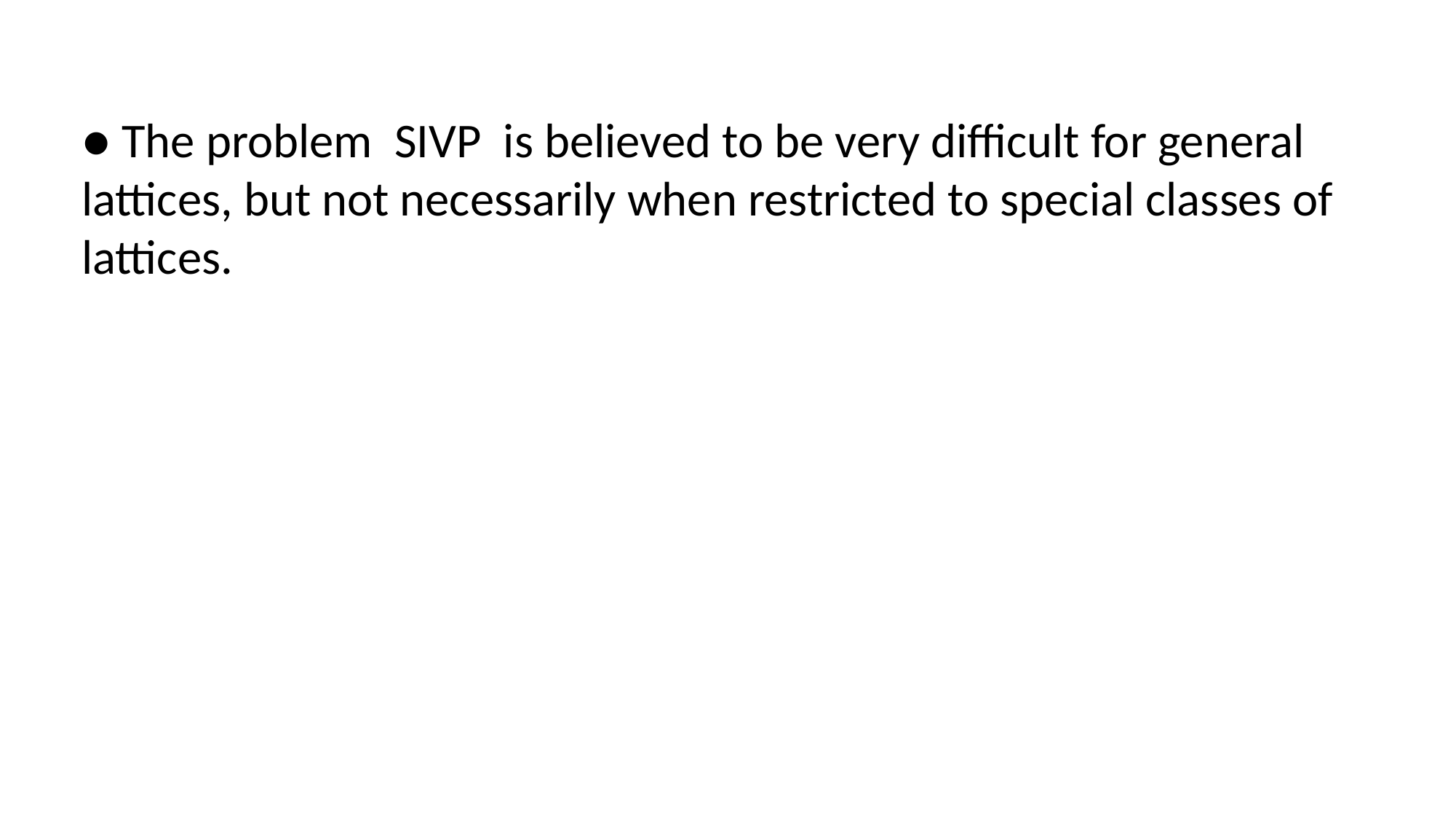

● The problem  SIVP  is believed to be very difficult for general lattices, but not necessarily when restricted to special classes of lattices.